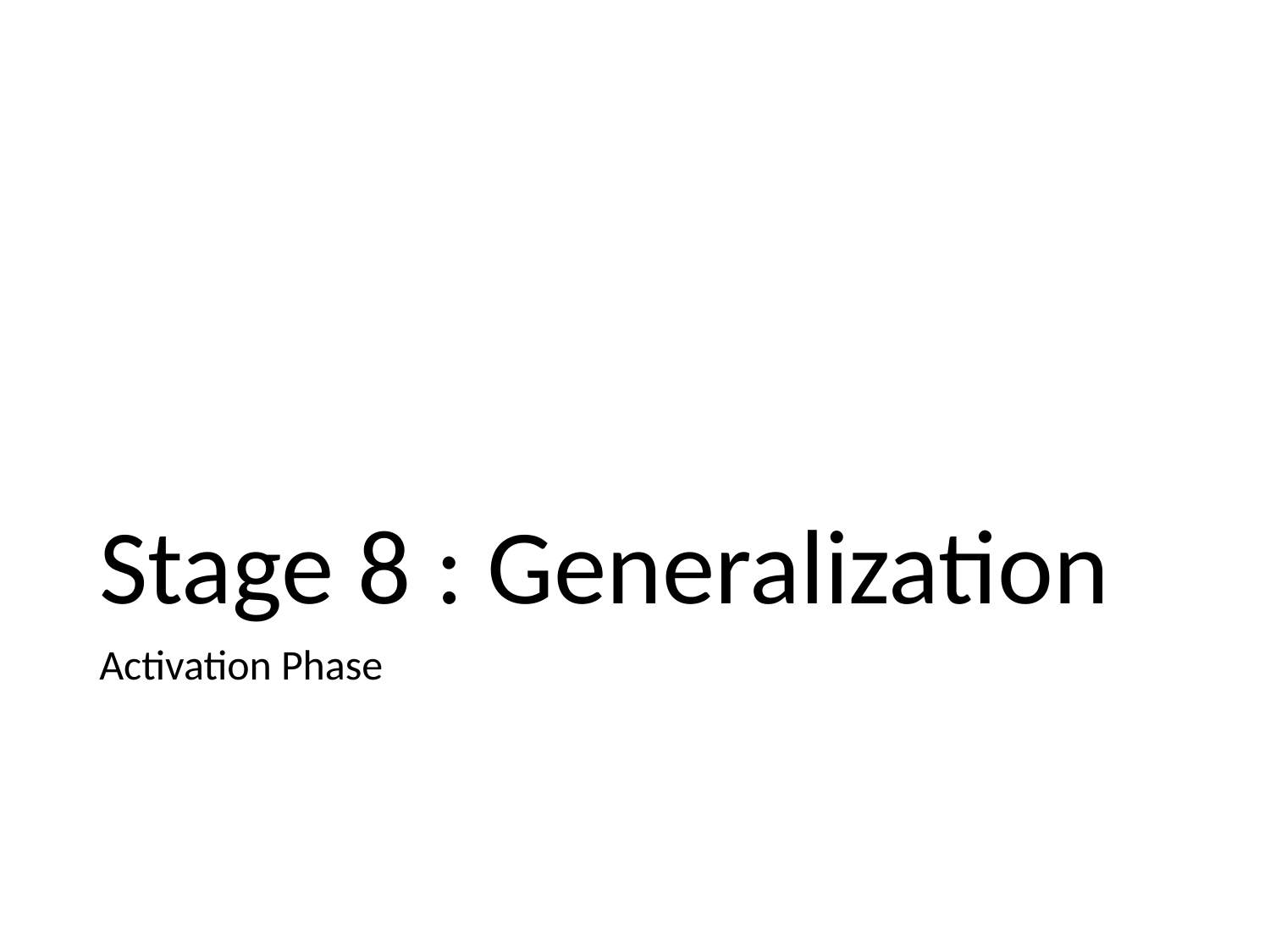

# Stage 8 : Generalization
Activation Phase